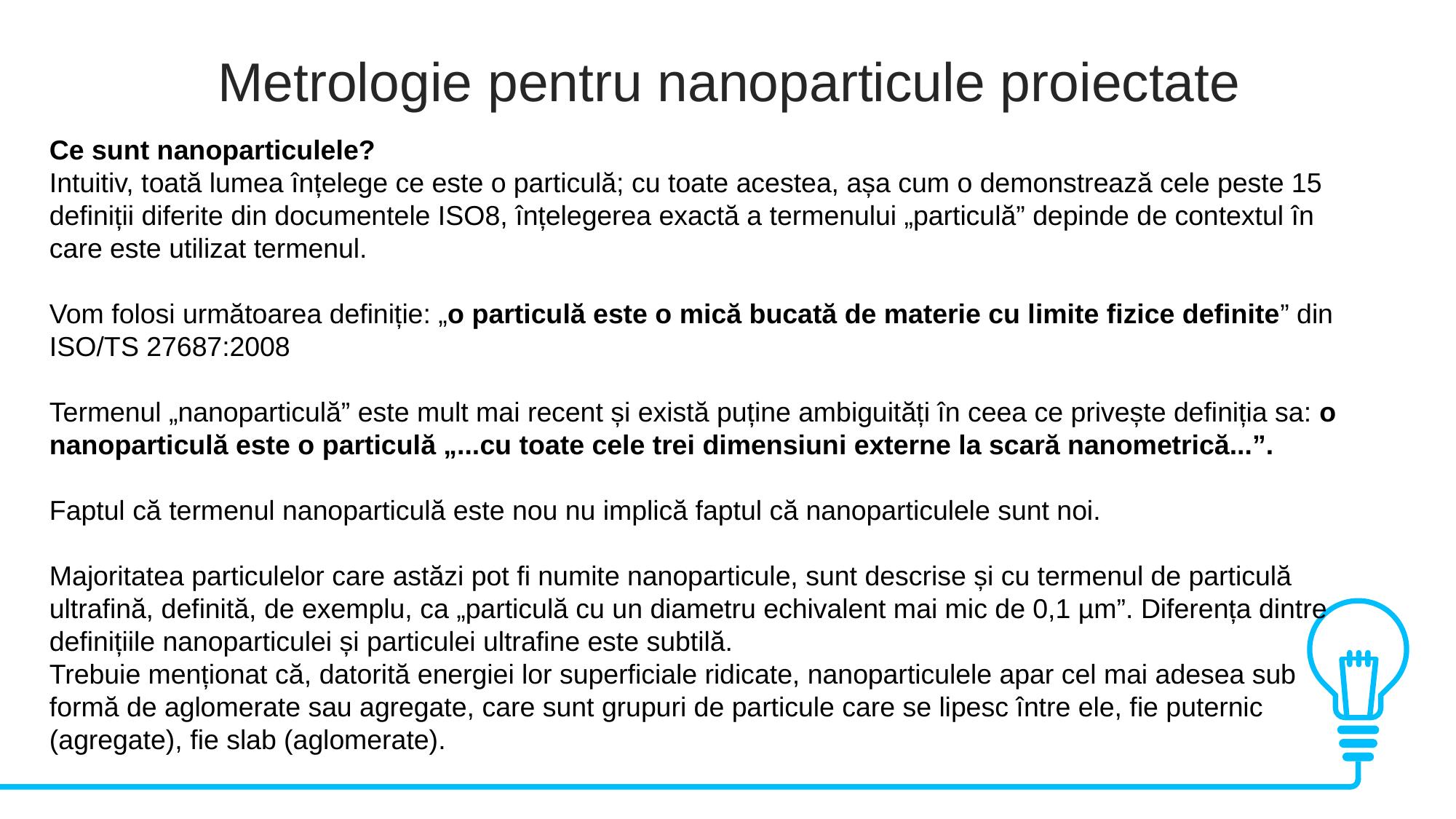

Metrologie pentru nanoparticule proiectate
Ce sunt nanoparticulele?
Intuitiv, toată lumea înțelege ce este o particulă; cu toate acestea, așa cum o demonstrează cele peste 15 definiții diferite din documentele ISO8, înțelegerea exactă a termenului „particulă” depinde de contextul în care este utilizat termenul.

Vom folosi următoarea definiție: „o particulă este o mică bucată de materie cu limite fizice definite” din ISO/TS 27687:2008

Termenul „nanoparticulă” este mult mai recent și există puține ambiguități în ceea ce privește definiția sa: o nanoparticulă este o particulă „...cu toate cele trei dimensiuni externe la scară nanometrică...”.

Faptul că termenul nanoparticulă este nou nu implică faptul că nanoparticulele sunt noi.

Majoritatea particulelor care astăzi pot fi numite nanoparticule, sunt descrise și cu termenul de particulă ultrafină, definită, de exemplu, ca „particulă cu un diametru echivalent mai mic de 0,1 µm”. Diferența dintre definițiile nanoparticulei și particulei ultrafine este subtilă.
Trebuie menționat că, datorită energiei lor superficiale ridicate, nanoparticulele apar cel mai adesea sub formă de aglomerate sau agregate, care sunt grupuri de particule care se lipesc între ele, fie puternic (agregate), fie slab (aglomerate).